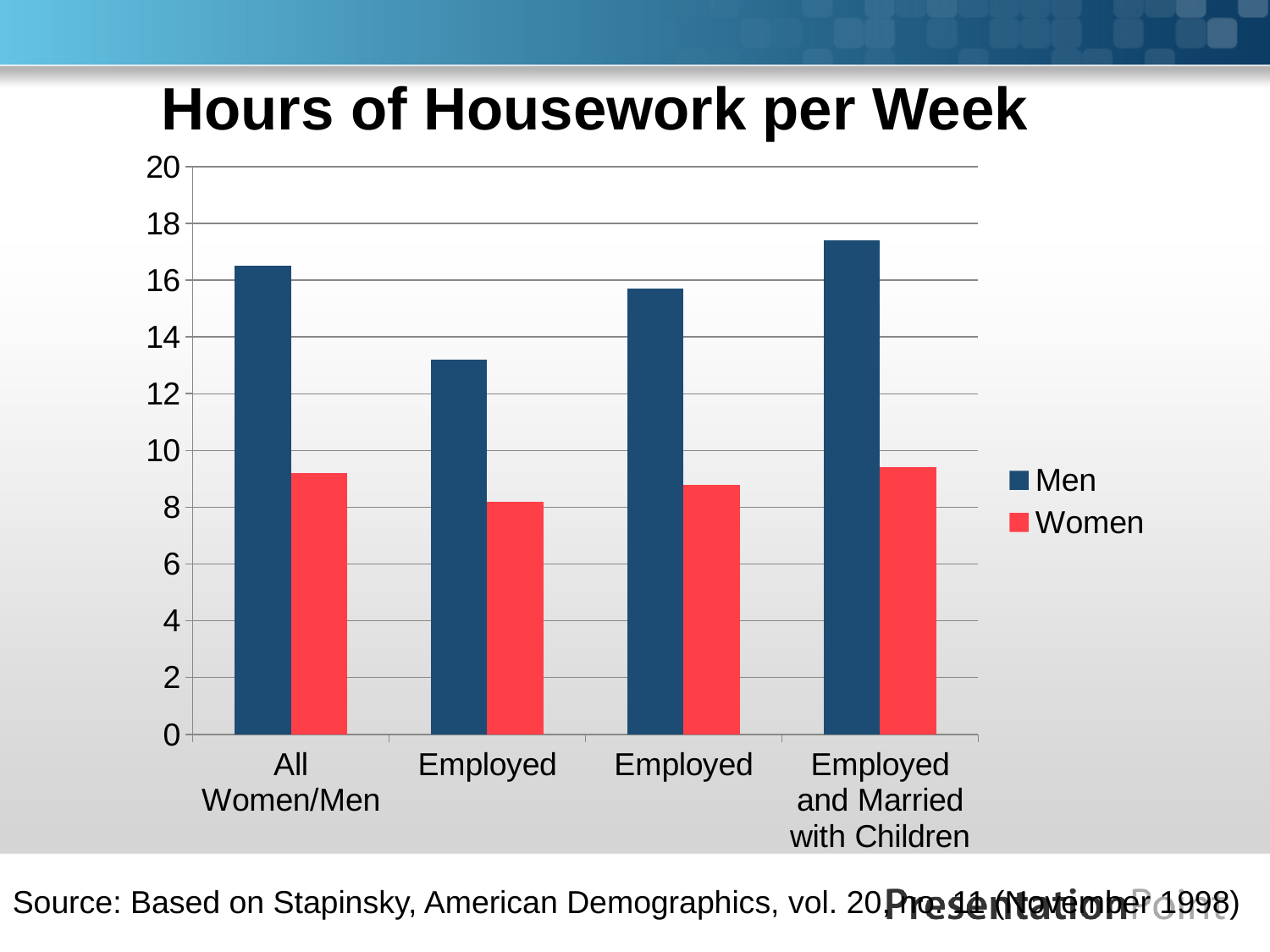

Hours of Housework per Week

### Chart

| Category | Men | Women |
|---|---|---|
| All Women/Men | 16.5 | 9.200000000000001 |
| Employed | 13.2 | 8.200000000000001 |
| Employed | 15.7 | 8.8 |
| Employed and Married with Children | 17.4 | 9.4 |
Source: Based on Stapinsky, American Demographics, vol. 20, no. 11 (November 1998)